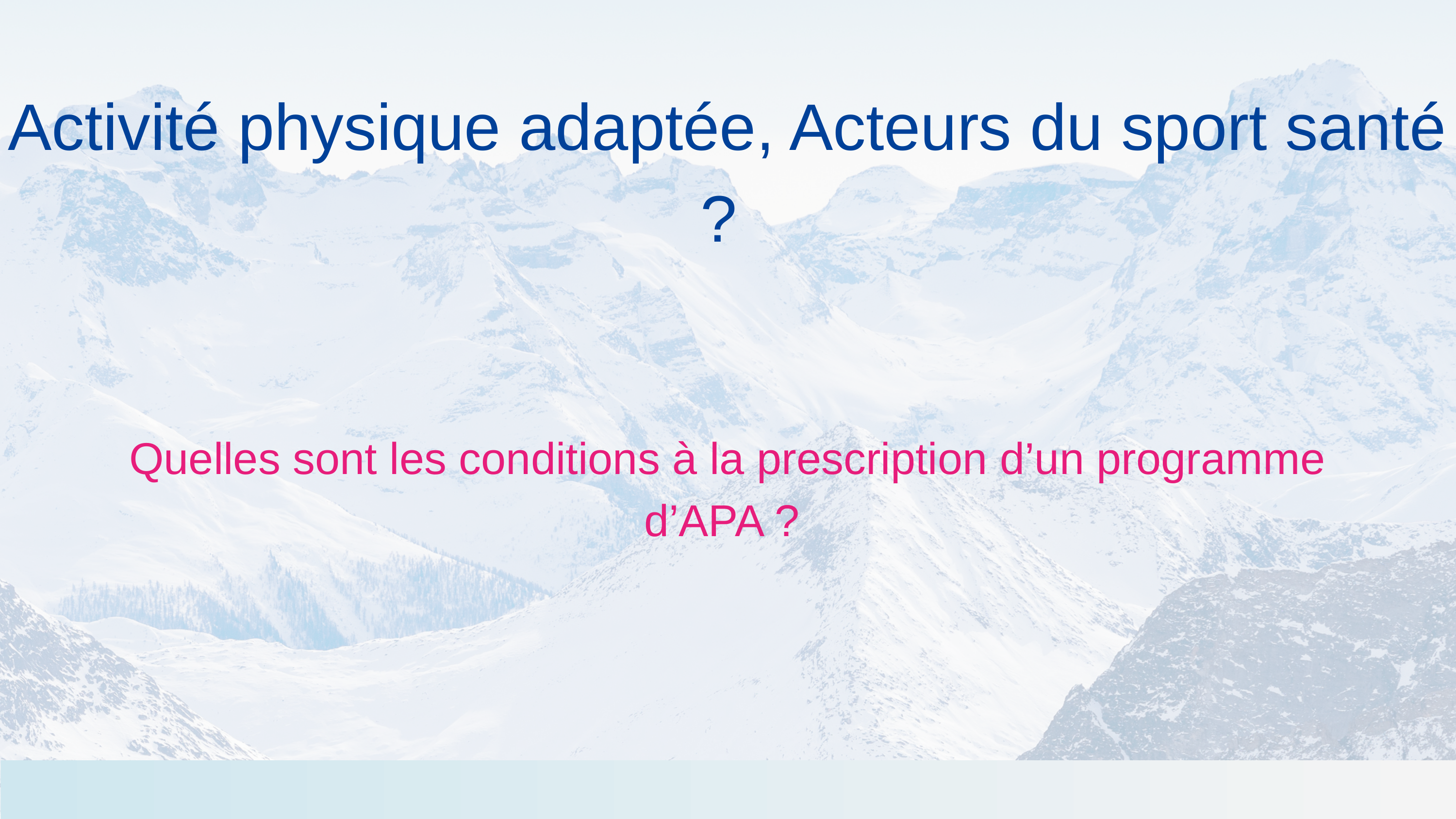

Activité physique adaptée, Acteurs du sport santé ?
Quelles sont les conditions à la prescription d’un programme d’APA ?